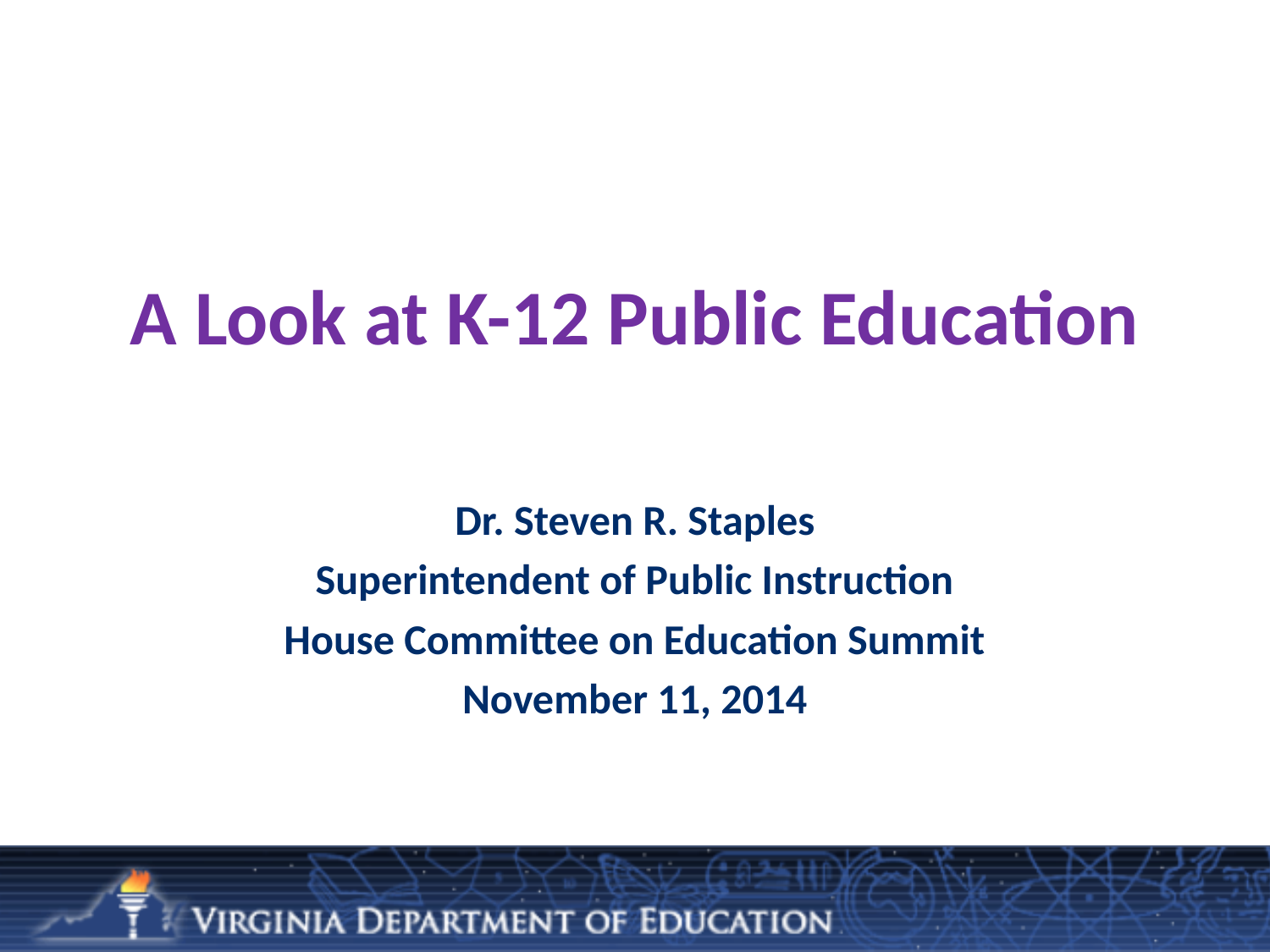

# A Look at K-12 Public Education
Dr. Steven R. Staples
Superintendent of Public Instruction
House Committee on Education Summit
November 11, 2014